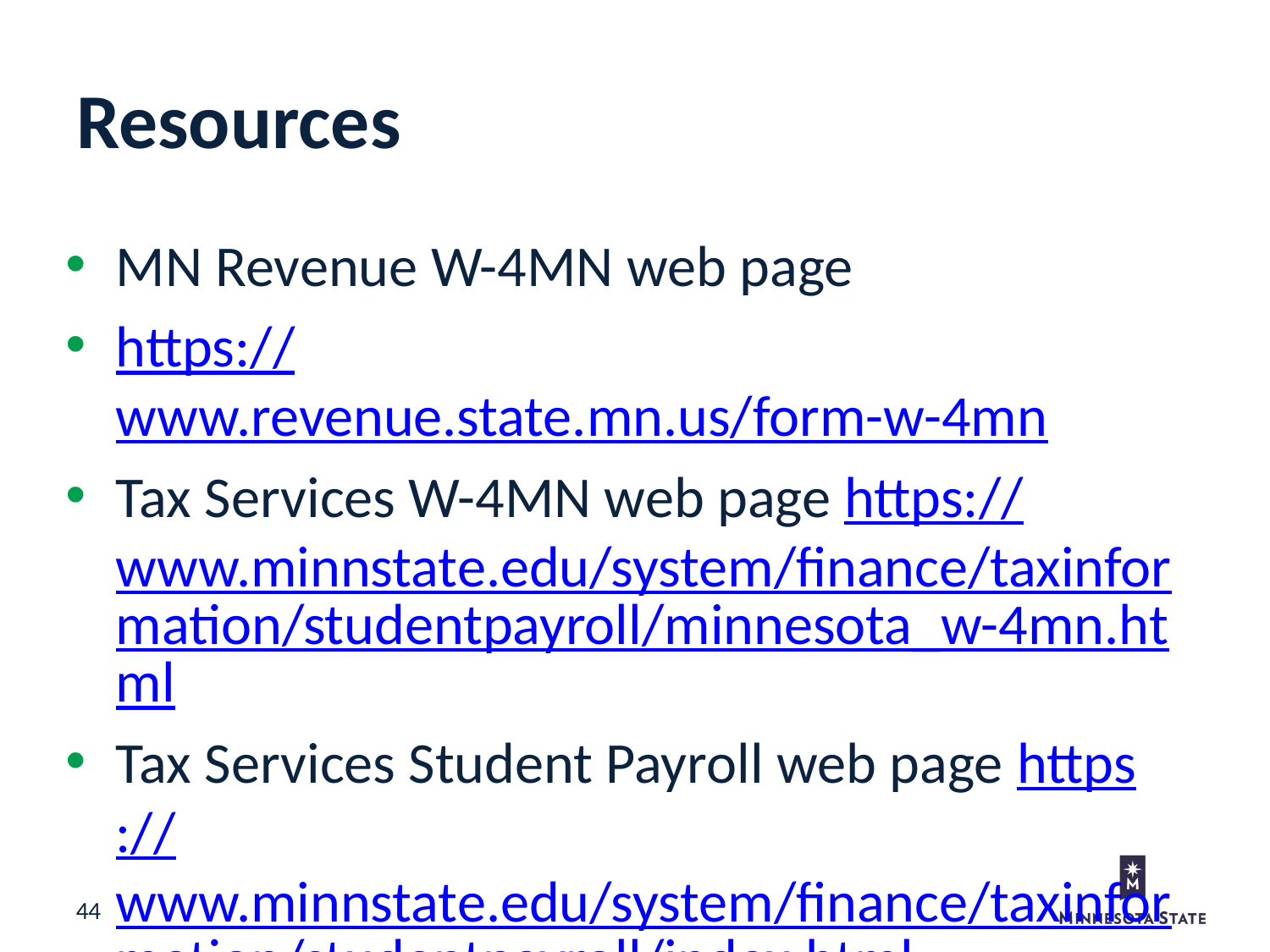

Resources
MN Revenue W-4MN web page
https://www.revenue.state.mn.us/form-w-4mn
Tax Services W-4MN web page https://www.minnstate.edu/system/finance/taxinformation/studentpayroll/minnesota_w-4mn.html
Tax Services Student Payroll web page https://www.minnstate.edu/system/finance/taxinformation/studentpayroll/index.html